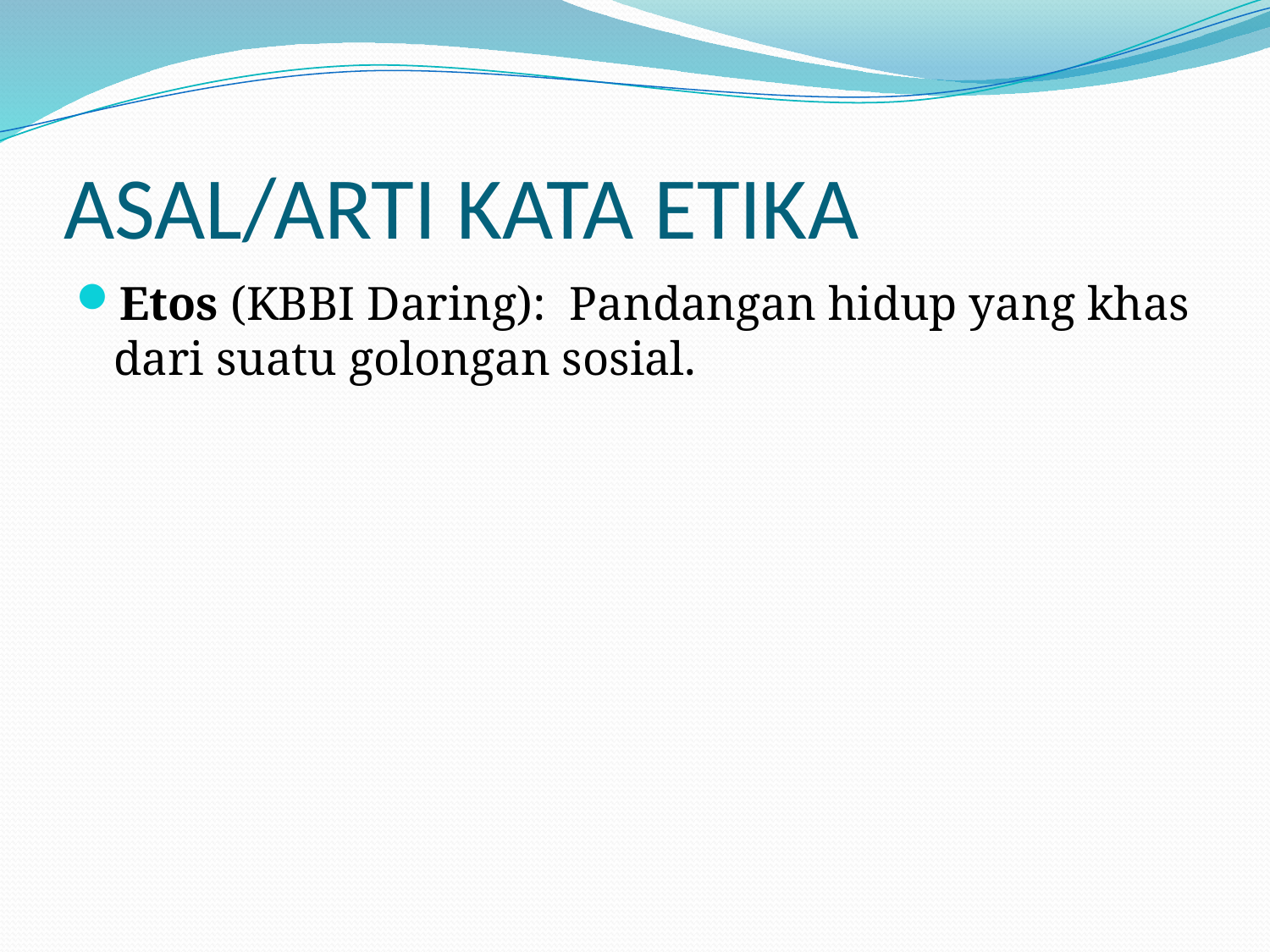

# ASAL/ARTI KATA ETIKA
Etos (KBBI Daring):  Pandangan hidup yang khas dari suatu golongan sosial.